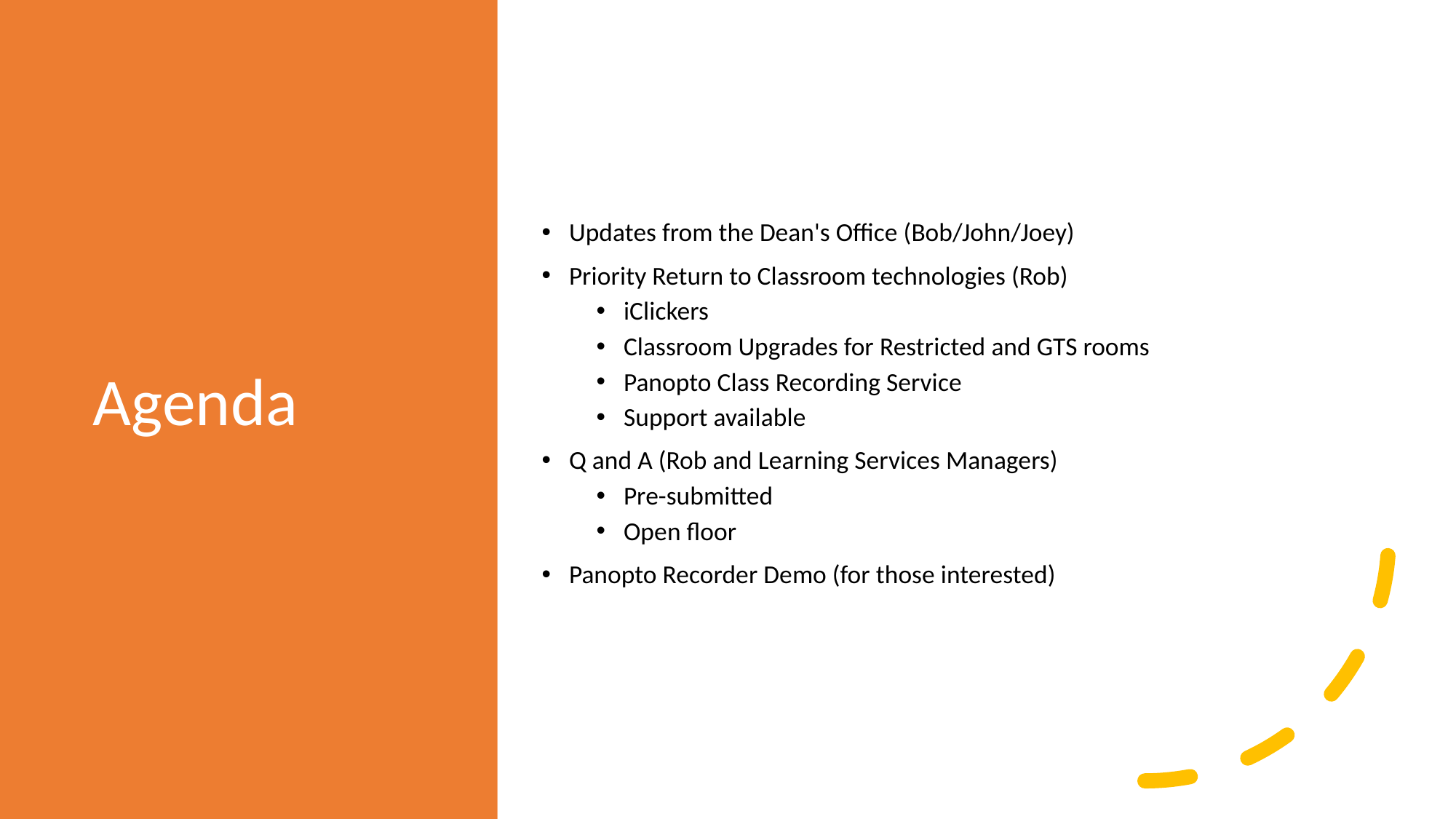

# Agenda
Updates from the Dean's Office (Bob/John/Joey)
Priority Return to Classroom technologies (Rob)
iClickers
Classroom Upgrades for Restricted and GTS rooms
Panopto Class Recording Service
Support available
Q and A (Rob and Learning Services Managers)
Pre-submitted
Open floor
Panopto Recorder Demo (for those interested)